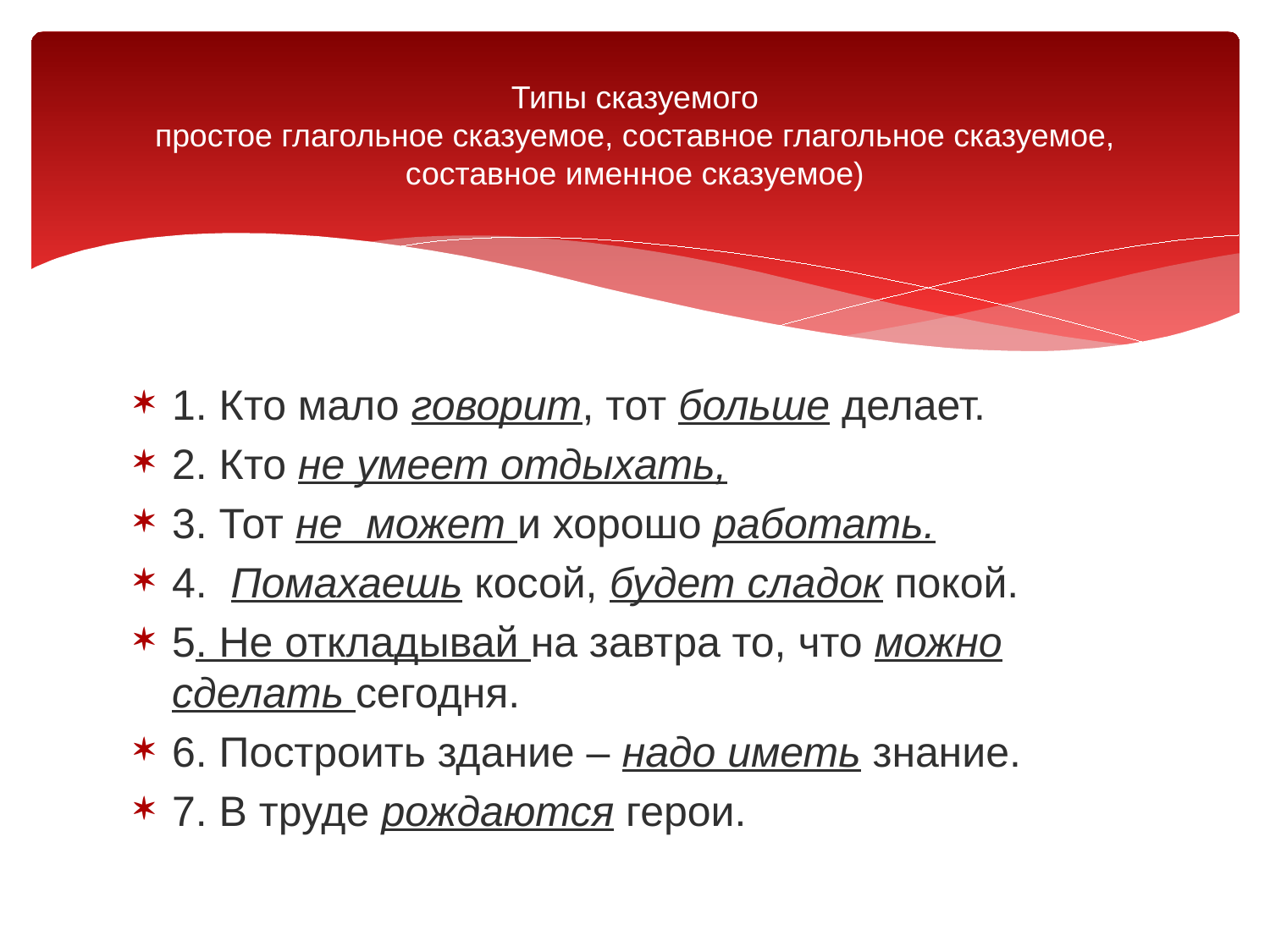

# Типы сказуемого простое глагольное сказуемое, составное глагольное сказуемое, составное именное сказуемое)
1. Кто мало говорит, тот больше делает.
2. Кто не умеет отдыхать,
3. Тот не  может и хорошо работать.
4.  Помахаешь косой, будет сладок покой.
5. Не откладывай на завтра то, что можно сделать сегодня.
6. Построить здание – надо иметь знание.
7. В труде рождаются герои.